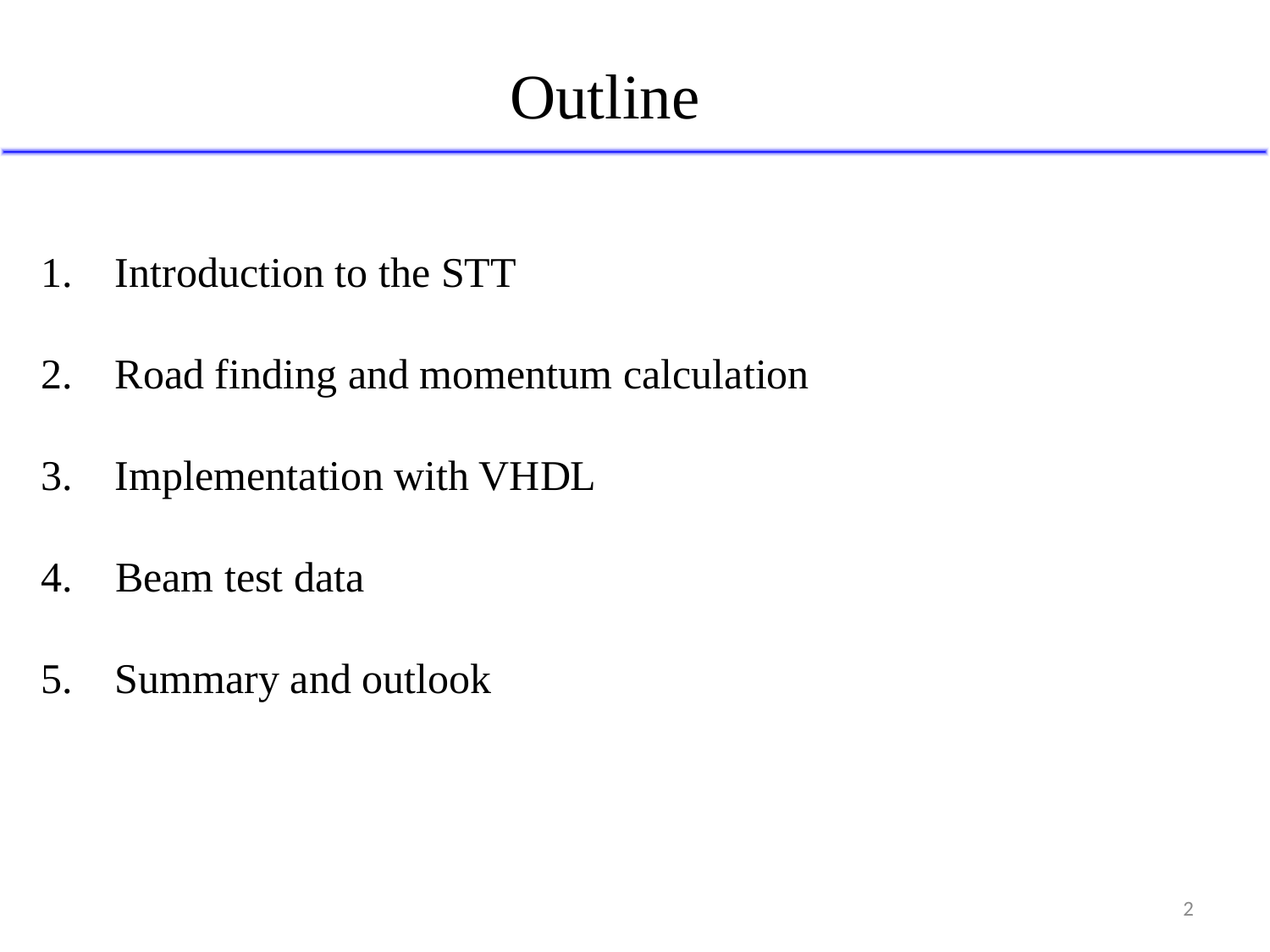

Outline

1.    Introduction to the STT
2.    Road finding and momentum calculation
3.    Implementation with VHDL
 Beam test data
5.    Summary and outlook
2